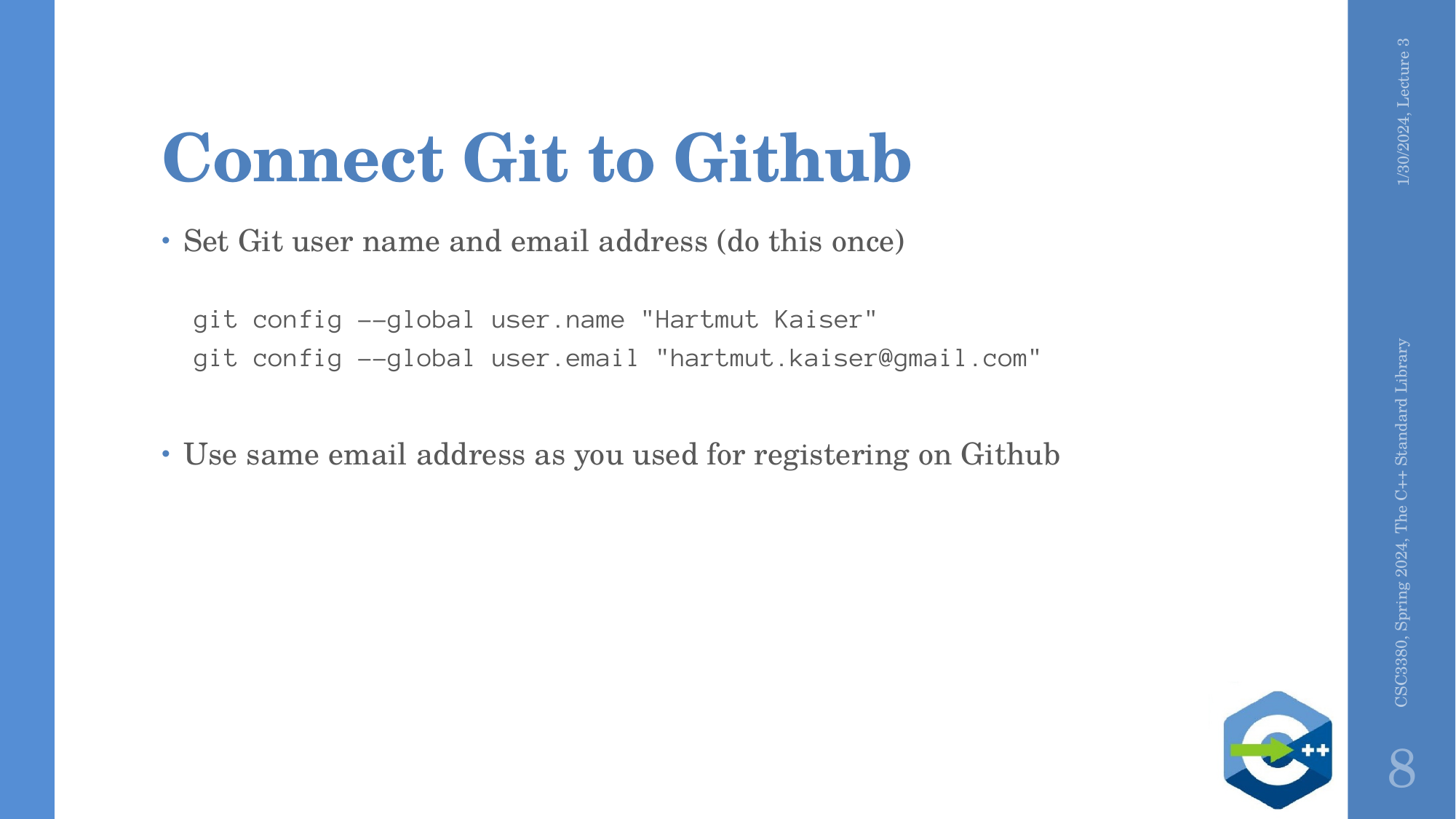

# Connect Git to Github
1/30/2024, Lecture 3
Set Git user name and email address (do this once)

git config --global user.name "Hartmut Kaiser"
git config --global user.email "hartmut.kaiser@gmail.com"

Use same email address as you used for registering on Github
CSC3380, Spring 2024, The C++ Standard Library
8